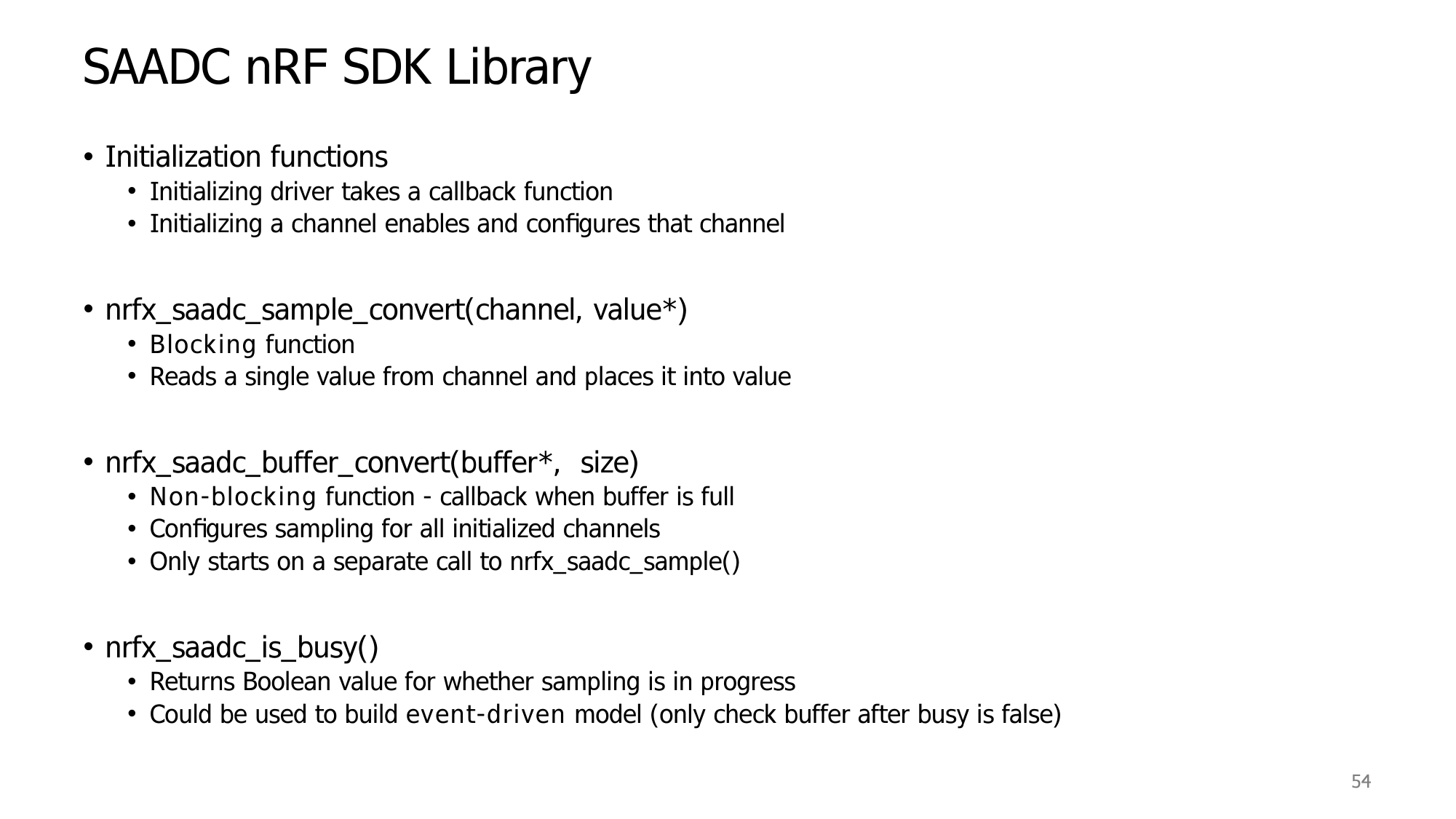

# SAADC nRF SDK Library
Initialization functions
Initializing driver takes a callback function
Initializing a channel enables and configures that channel

nrfx_saadc_sample_convert(channel, value*)
Blocking function
Reads a single value from channel and places it into value

nrfx_saadc_buffer_convert(buffer*,  size)
Non-blocking function - callback when buffer is full
Configures sampling for all initialized channels
Only starts on a separate call to nrfx_saadc_sample()

nrfx_saadc_is_busy()
Returns Boolean value for whether sampling is in progress
Could be used to build event-driven model (only check buffer after busy is false)
54